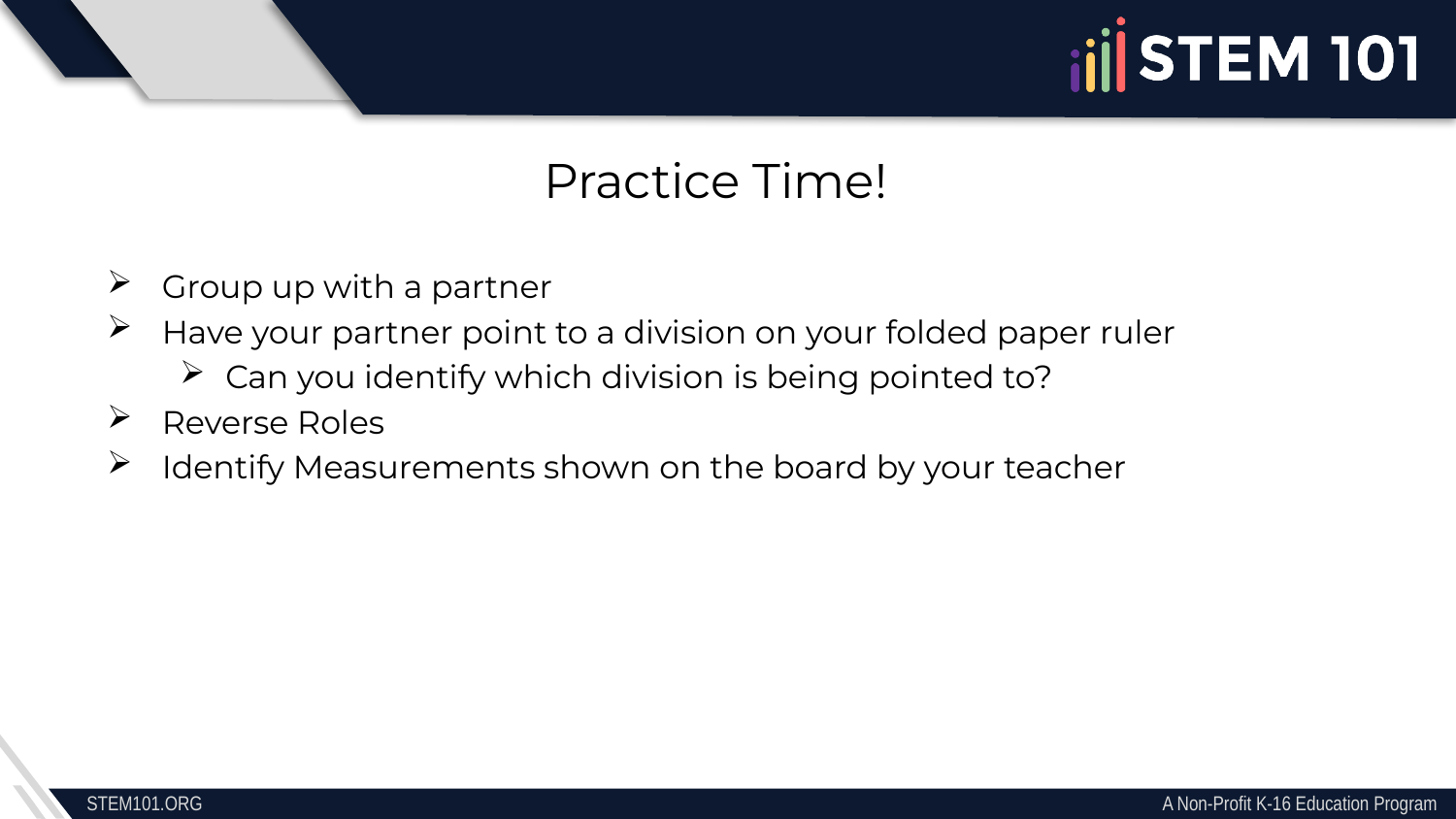

Practice Time!
Group up with a partner
Have your partner point to a division on your folded paper ruler
Can you identify which division is being pointed to?
Reverse Roles
Identify Measurements shown on the board by your teacher